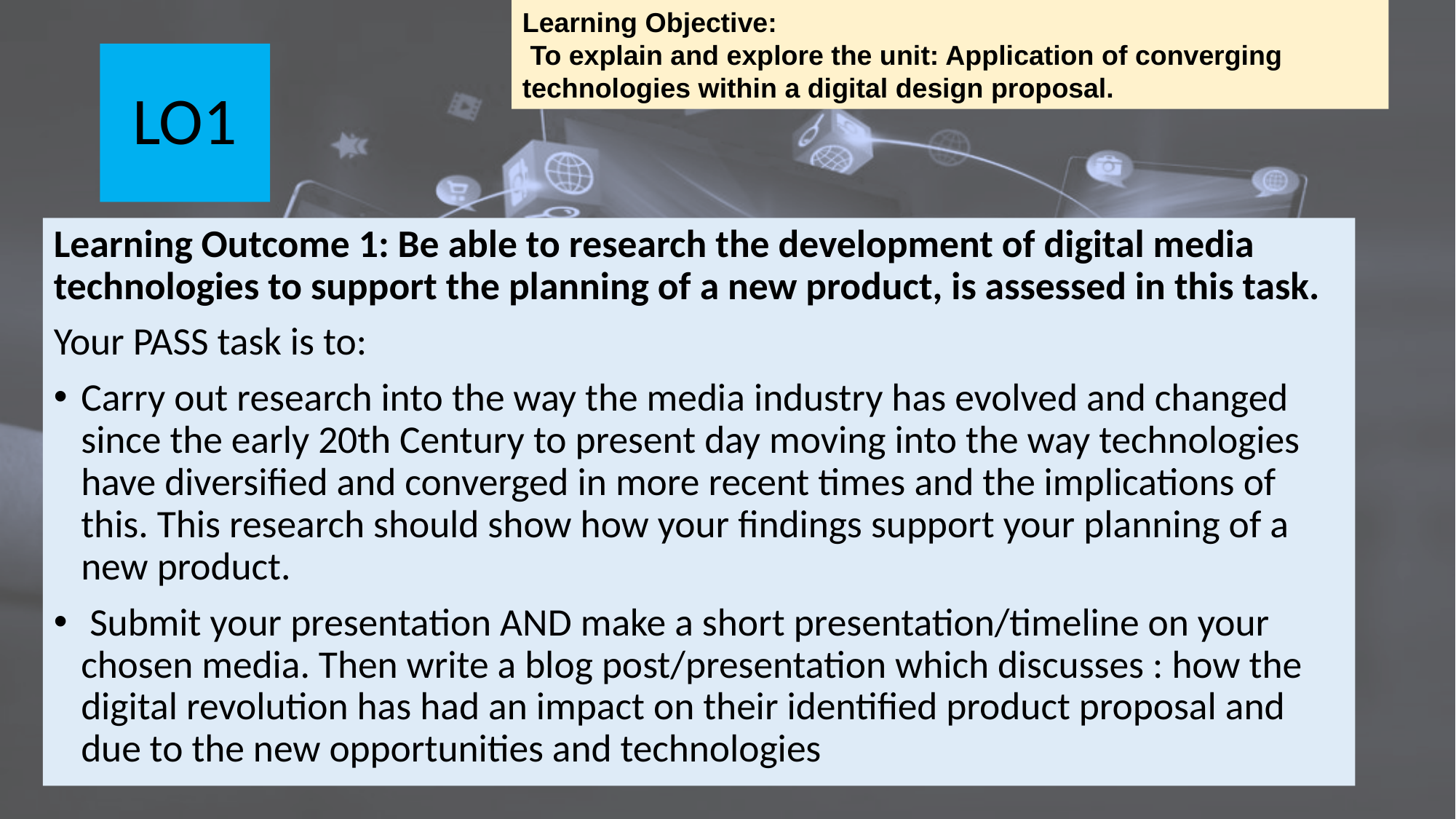

Learning Objective:
 To explain and explore the unit: Application of converging technologies within a digital design proposal.
# LO1
Learning Outcome 1: Be able to research the development of digital media technologies to support the planning of a new product, is assessed in this task.
Your PASS task is to:
Carry out research into the way the media industry has evolved and changed since the early 20th Century to present day moving into the way technologies have diversified and converged in more recent times and the implications of this. This research should show how your findings support your planning of a new product.
 Submit your presentation AND make a short presentation/timeline on your chosen media. Then write a blog post/presentation which discusses : how the digital revolution has had an impact on their identified product proposal and due to the new opportunities and technologies